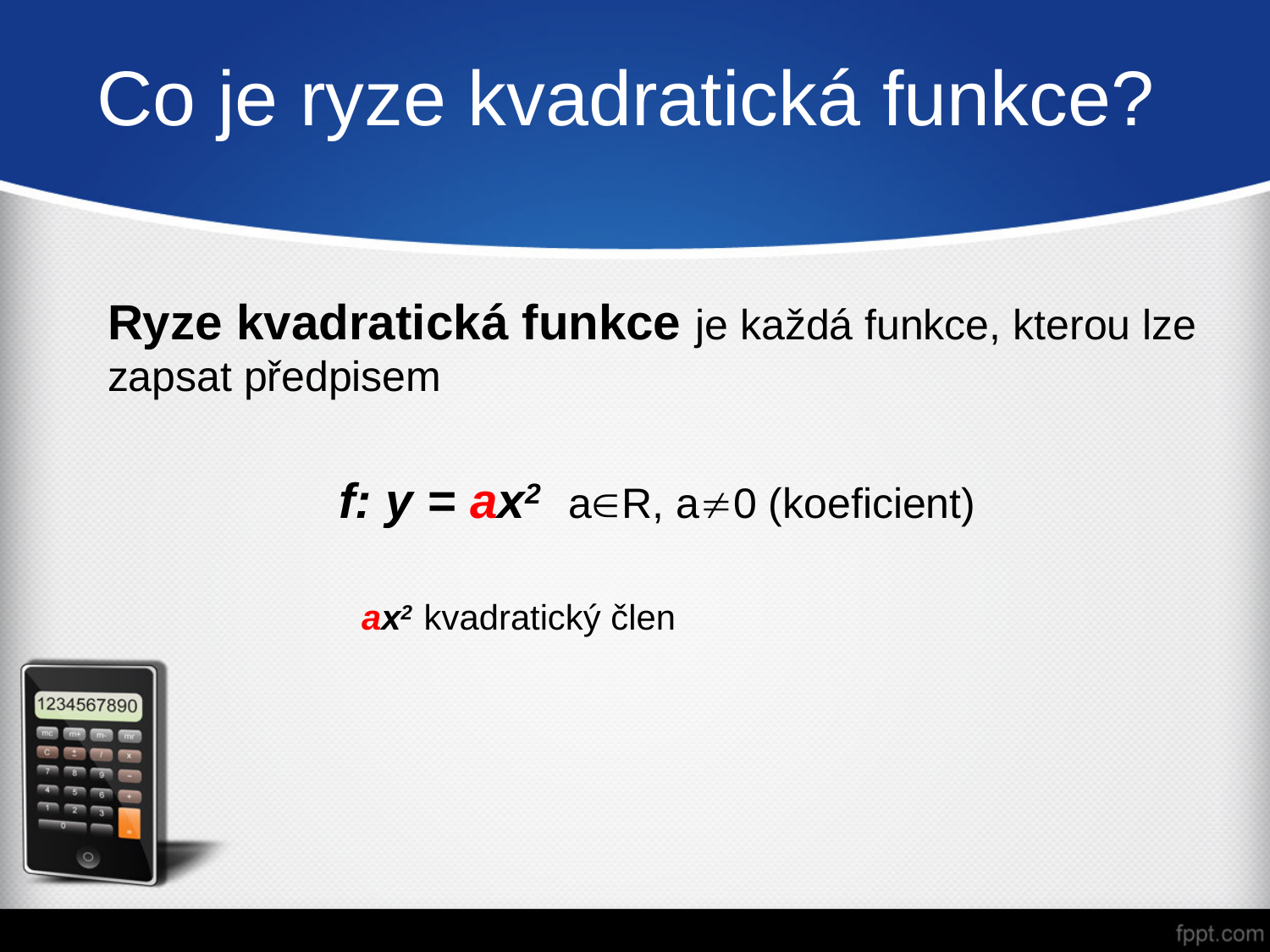

# Co je ryze kvadratická funkce?
Ryze kvadratická funkce je každá funkce, kterou lze zapsat předpisem

f: y = ax2  a∈R, a≠0 (koeficient)

		ax2  kvadratický člen